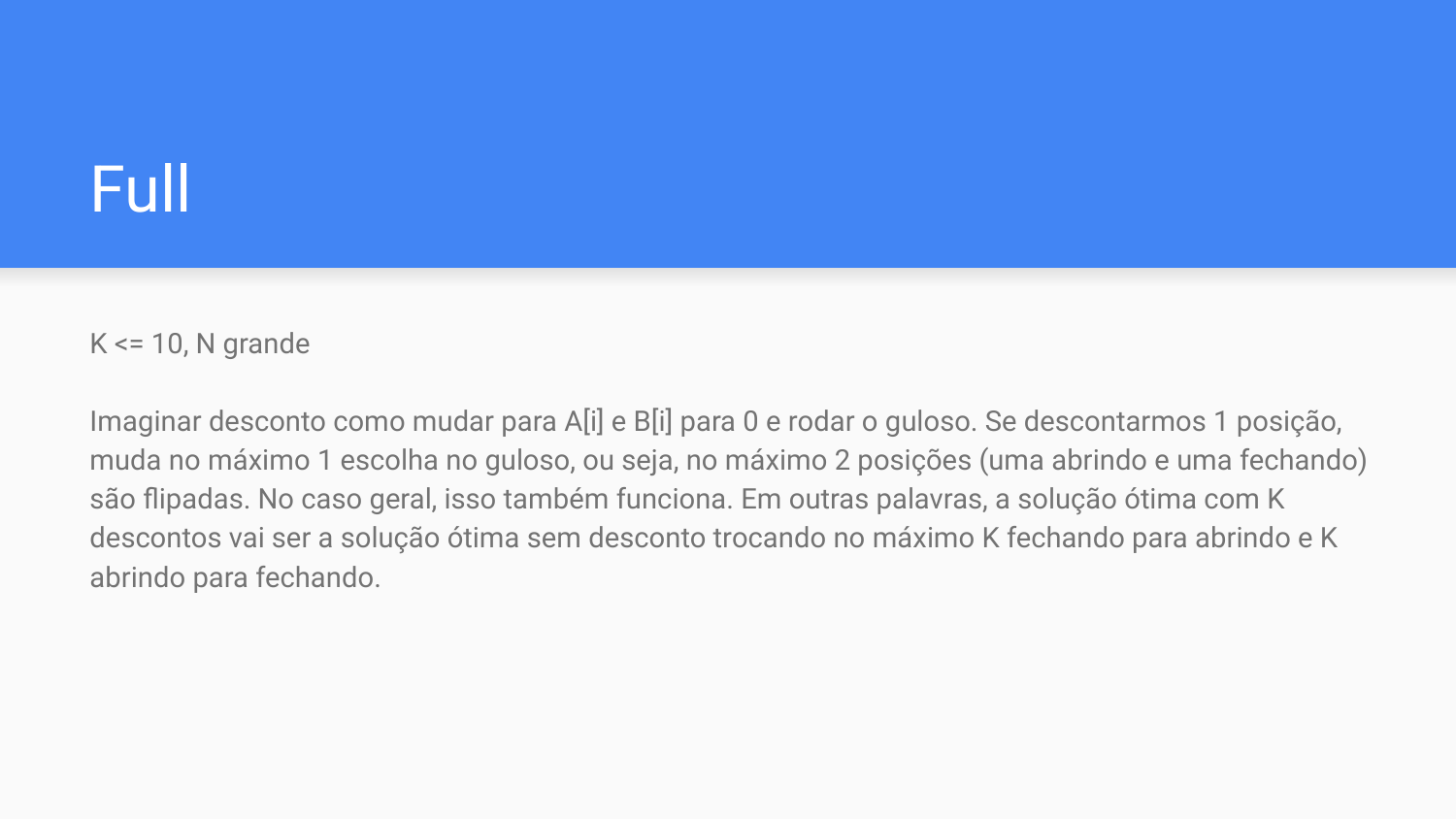

# Full
K <= 10, N grande
Imaginar desconto como mudar para A[i] e B[i] para 0 e rodar o guloso. Se descontarmos 1 posição, muda no máximo 1 escolha no guloso, ou seja, no máximo 2 posições (uma abrindo e uma fechando) são flipadas. No caso geral, isso também funciona. Em outras palavras, a solução ótima com K descontos vai ser a solução ótima sem desconto trocando no máximo K fechando para abrindo e K abrindo para fechando.